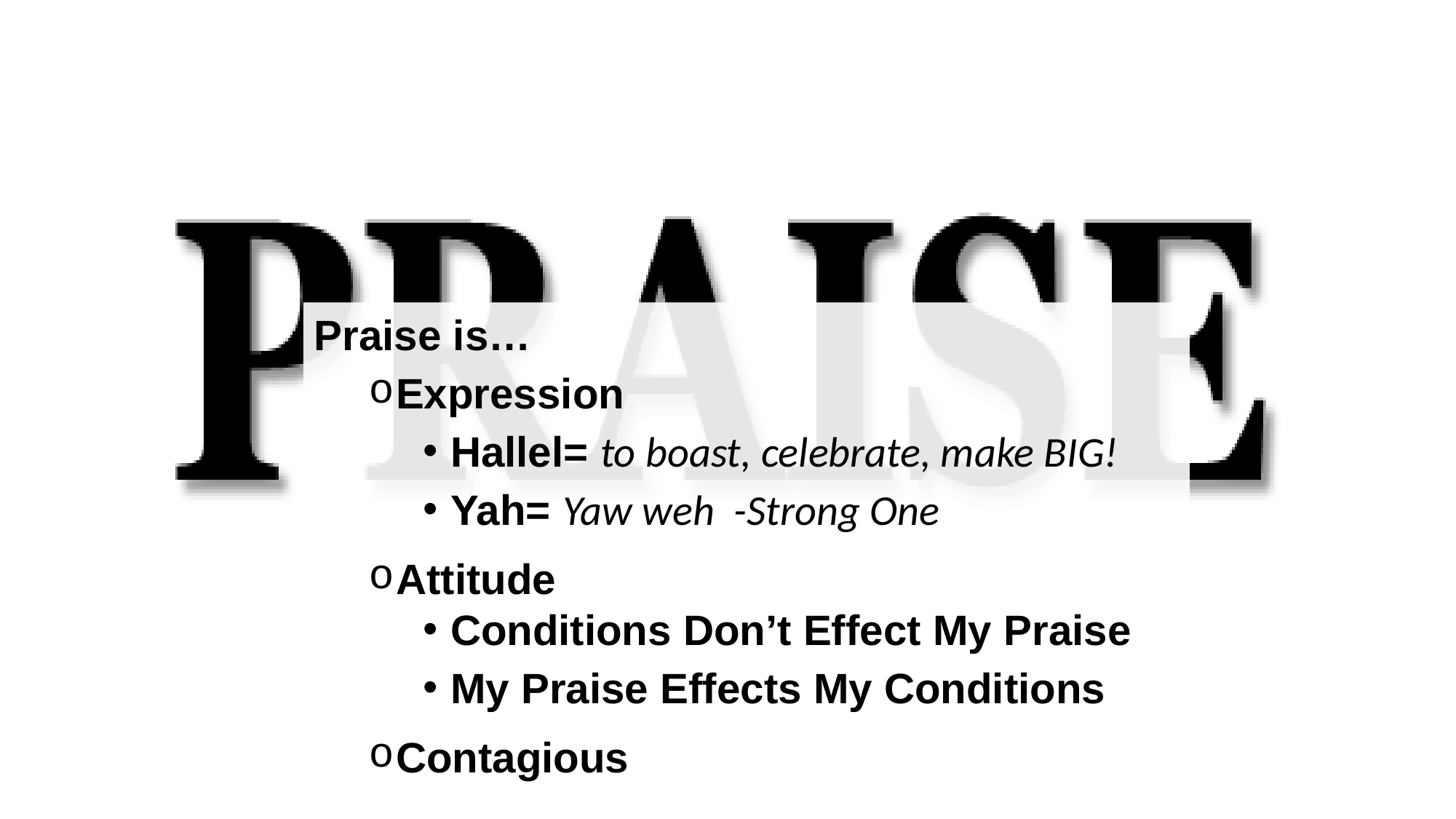

Praise is…
Expression
Hallel= to boast, celebrate, make BIG!
Yah= Yaw weh  -Strong One
Attitude
Conditions Don’t Effect My Praise
My Praise Effects My Conditions
Contagious